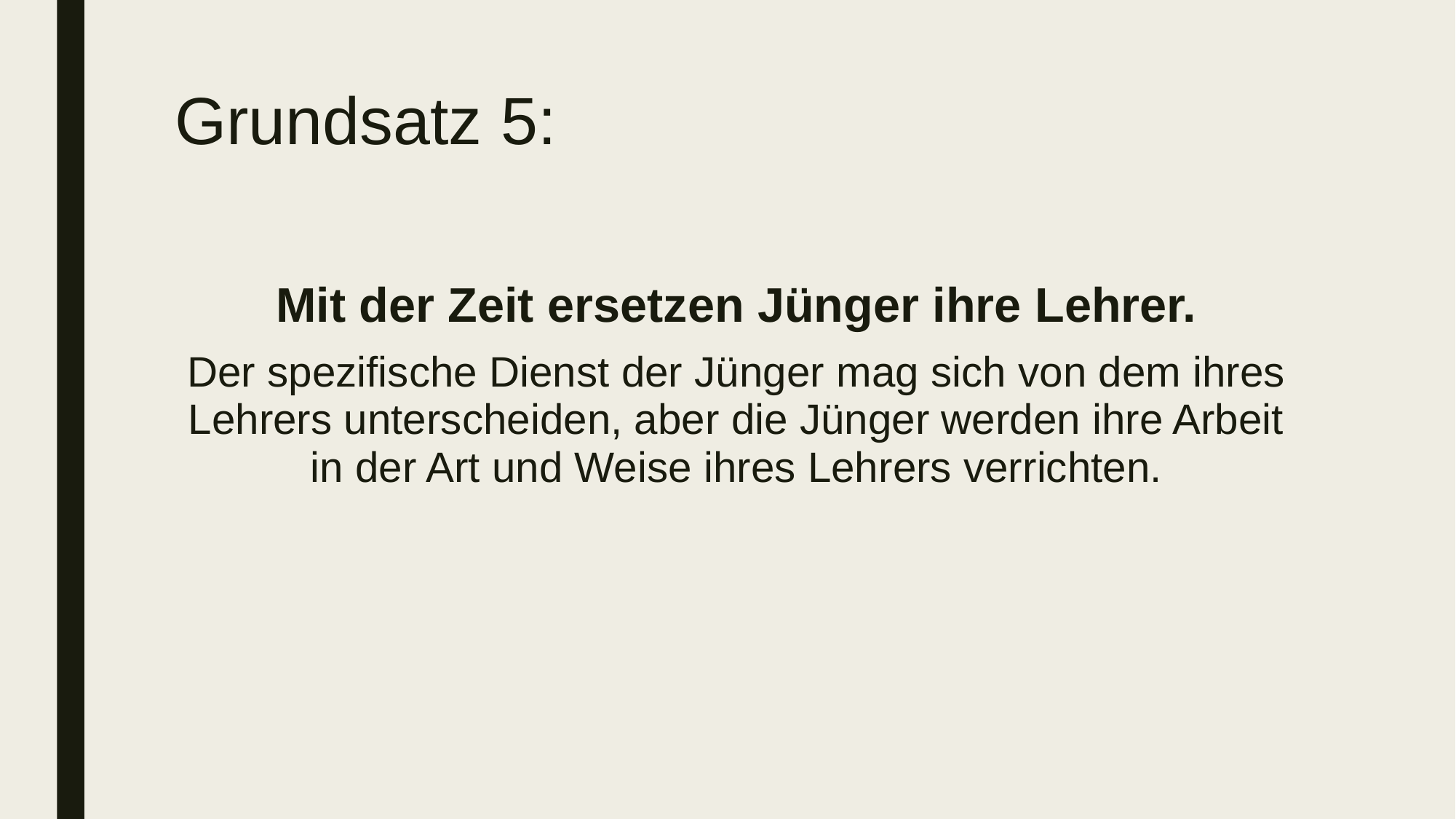

# Grundsatz 5:
Mit der Zeit ersetzen Jünger ihre Lehrer.
Der spezifische Dienst der Jünger mag sich von dem ihres Lehrers unterscheiden, aber die Jünger werden ihre Arbeit in der Art und Weise ihres Lehrers verrichten.